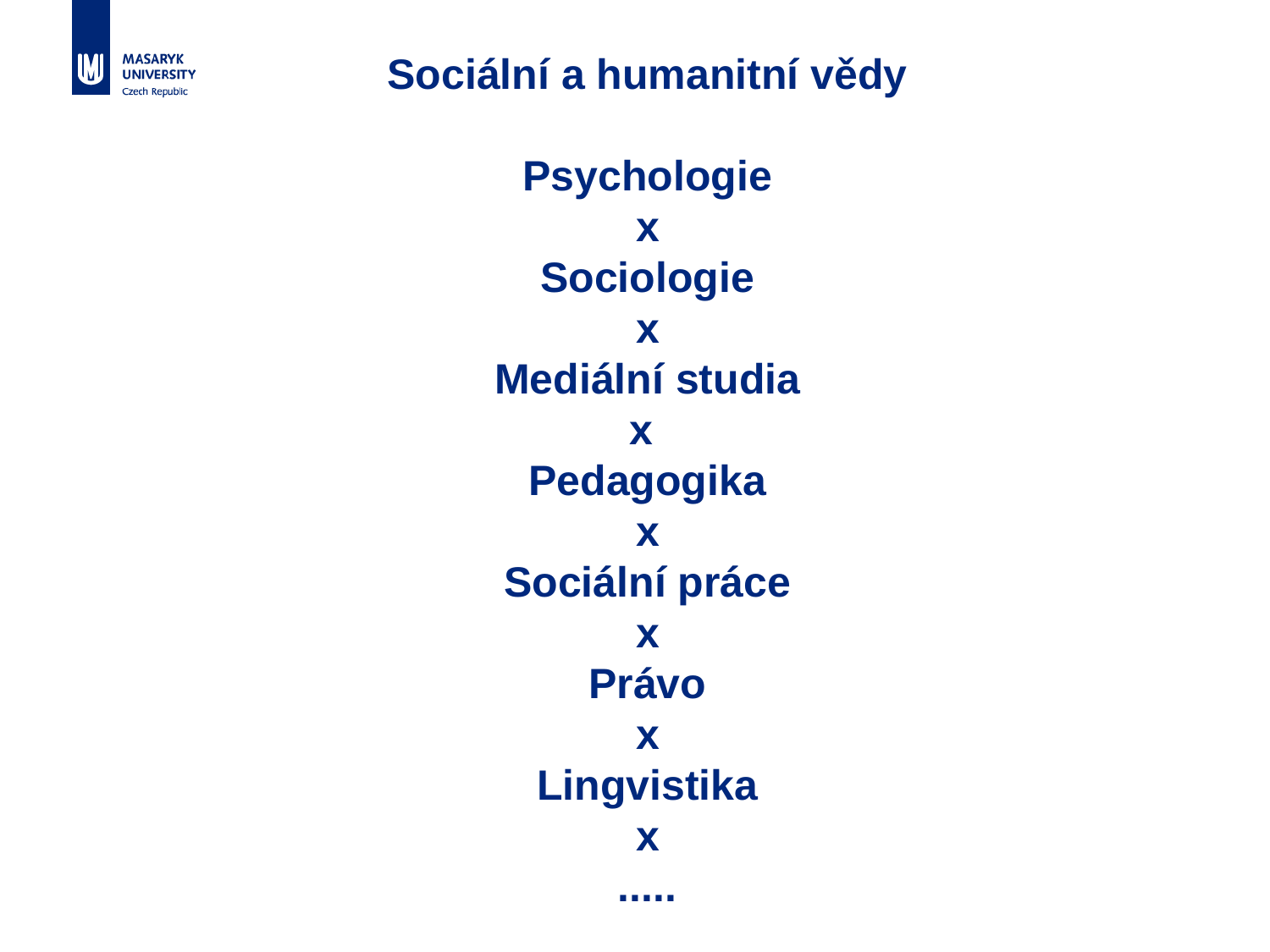

# Sociální a humanitní vědy Psychologie x Sociologie x Mediální studia x Pedagogika x Sociální práce x Právo x Lingvistika x .....